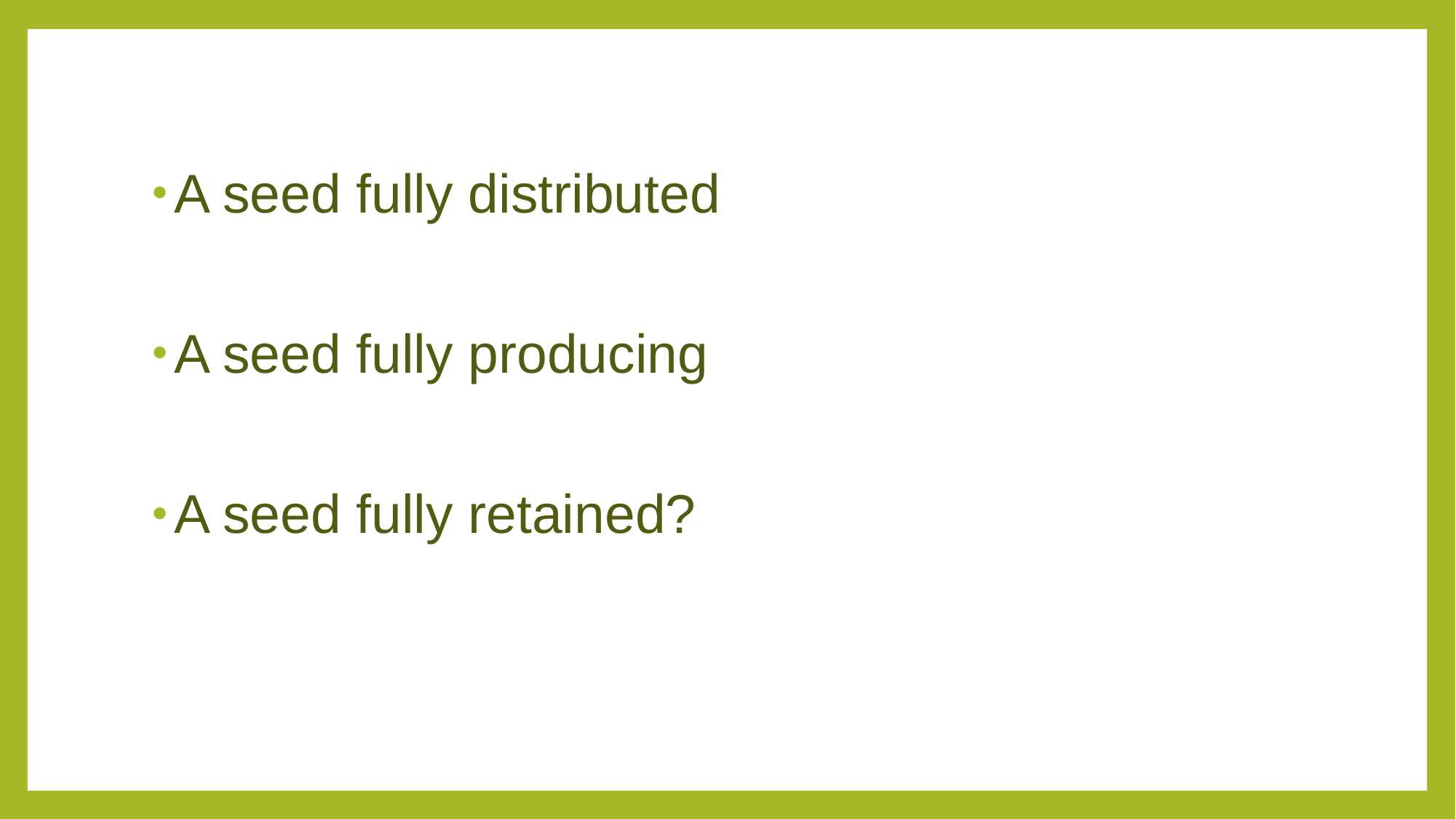

#
A seed fully distributed

A seed fully producing

A seed fully retained?